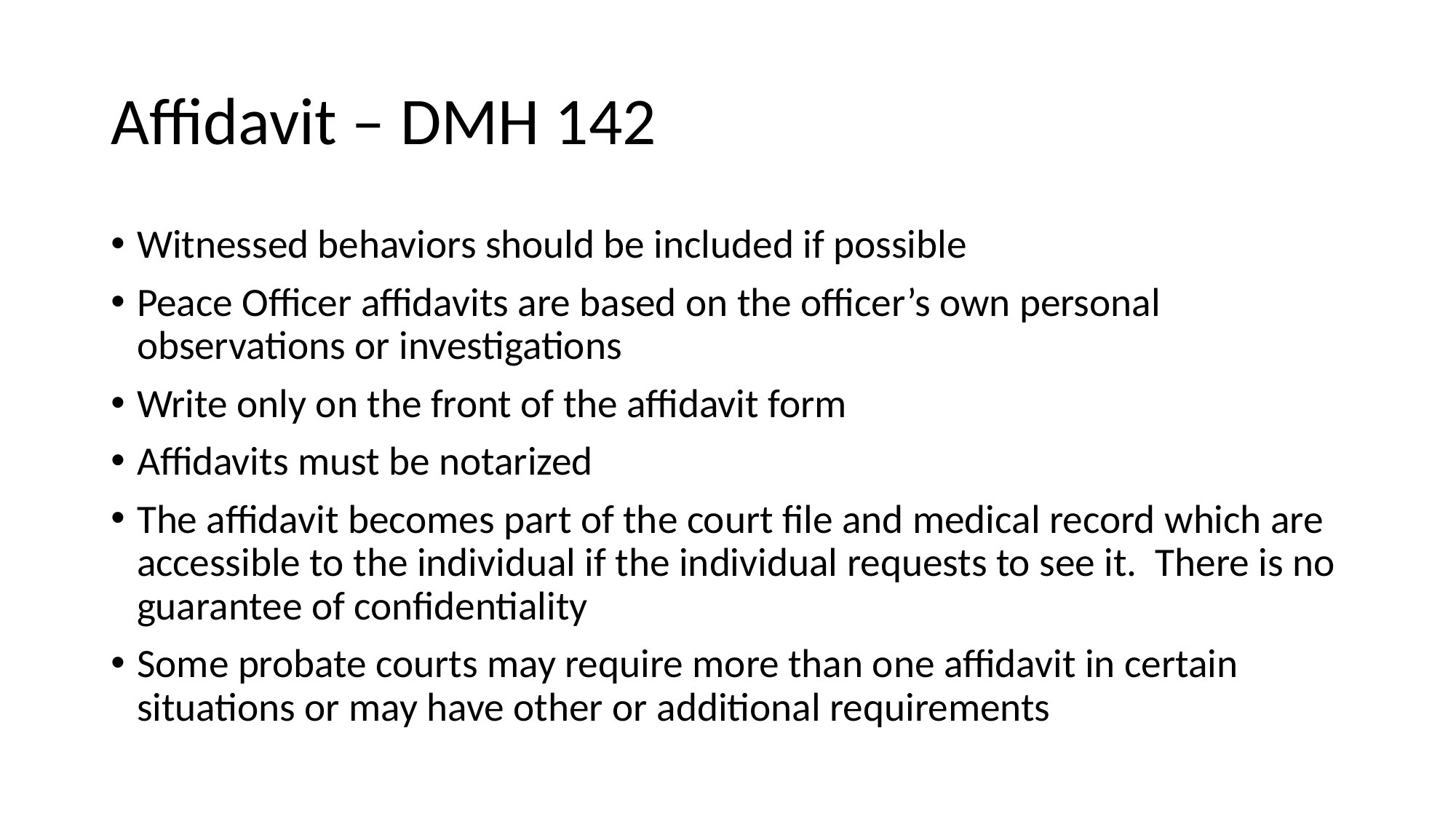

# Affidavit – DMH 142
Witnessed behaviors should be included if possible
Peace Officer affidavits are based on the officer’s own personal observations or investigations
Write only on the front of the affidavit form
Affidavits must be notarized
The affidavit becomes part of the court file and medical record which are accessible to the individual if the individual requests to see it.  There is no guarantee of confidentiality
Some probate courts may require more than one affidavit in certain situations or may have other or additional requirements